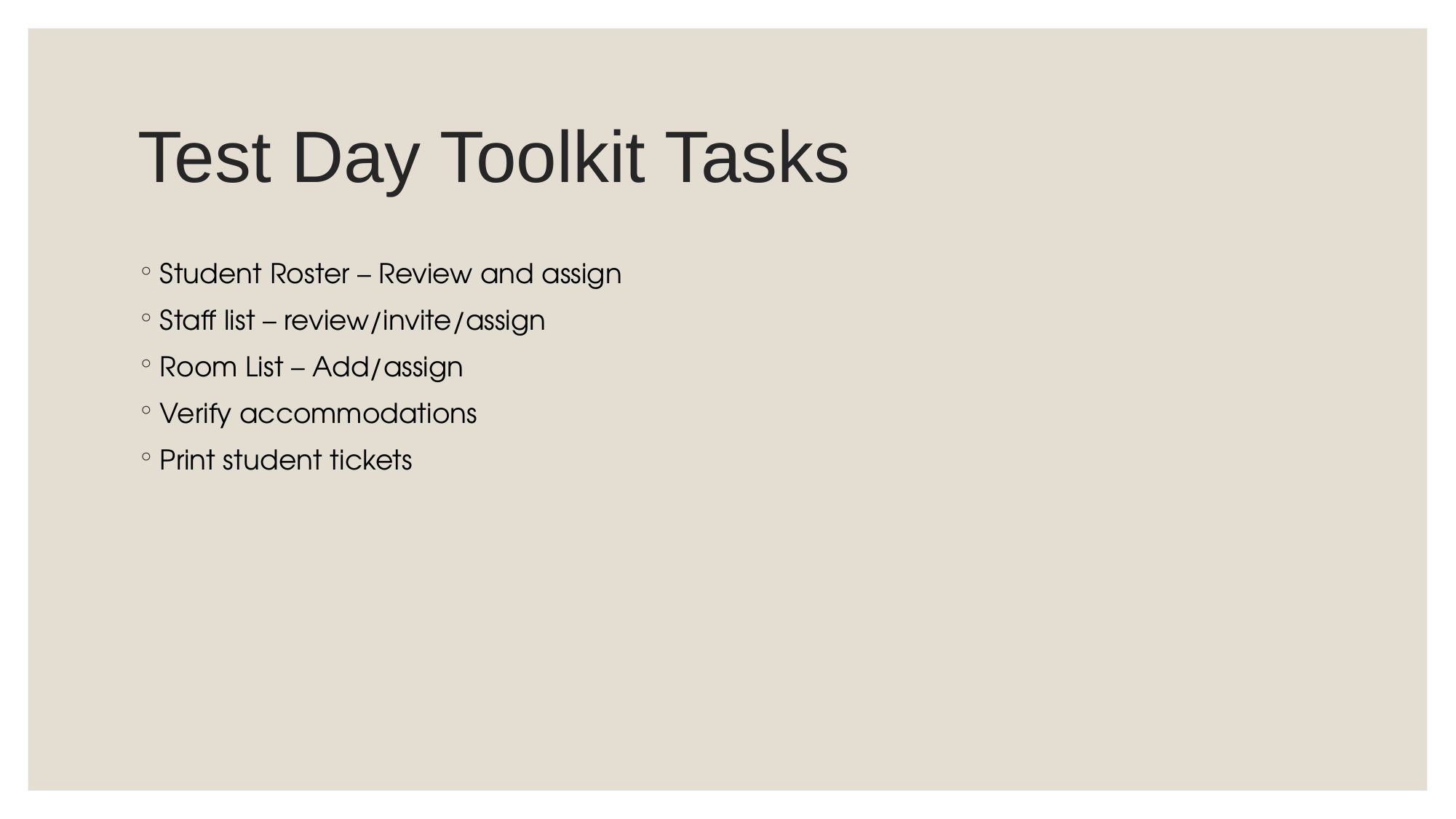

# Test Day Toolkit Tasks
Student Roster – Review and assign
Staff list – review/invite/assign
Room List – Add/assign
Verify accommodations
Print student tickets